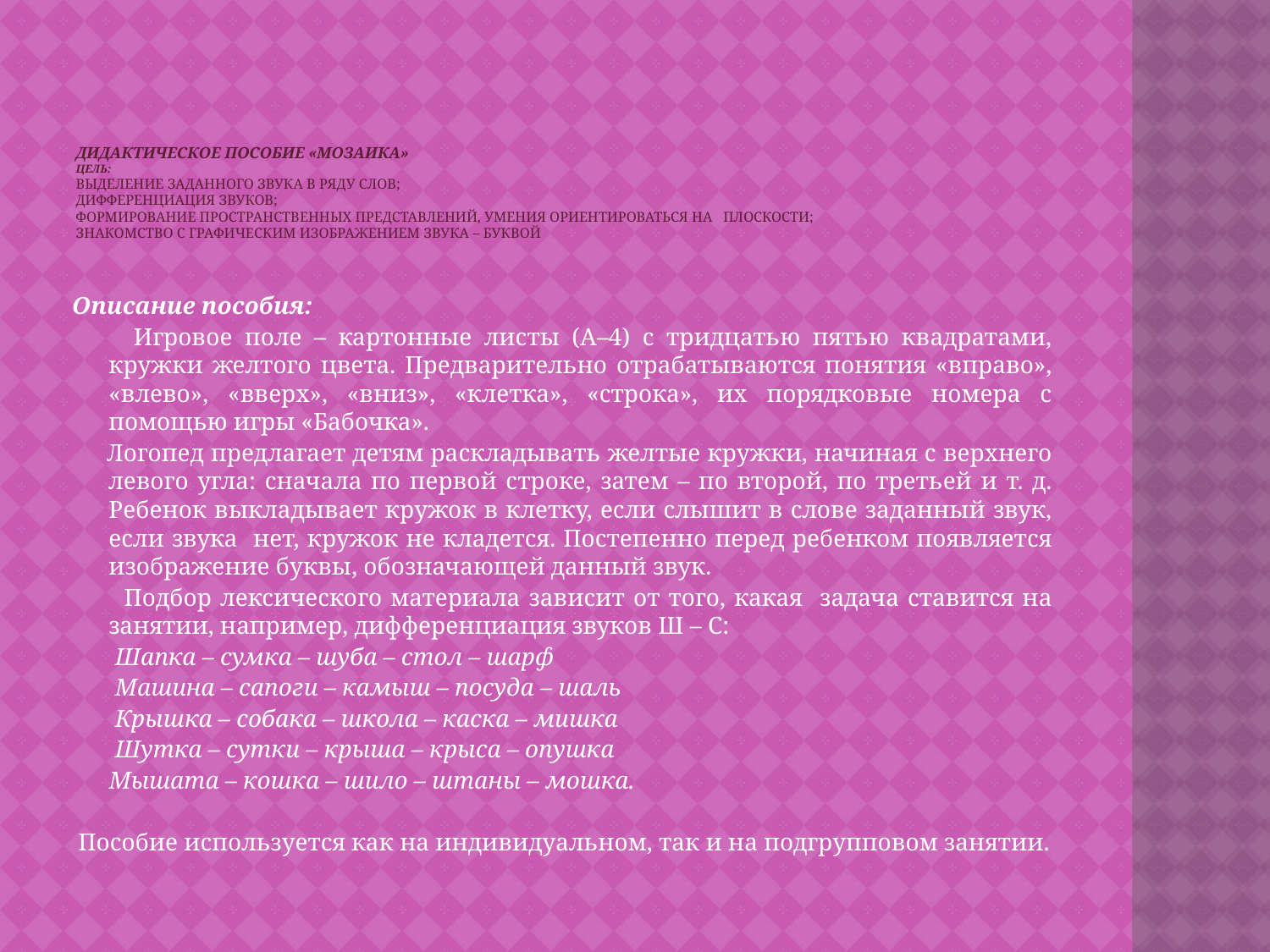

# Дидактическое пособие «Мозаика» Цель: выделение заданного звука в ряду слов; дифференциация звуков; формирование пространственных представлений, умения ориентироваться на   плоскости; знакомство с графическим изображением звука – буквой

Описание пособия:
     Игровое поле – картонные листы (А–4) с тридцатью пятью квадратами, кружки желтого цвета. Предварительно отрабатываются понятия «вправо», «влево», «вверх», «вниз», «клетка», «строка», их порядковые номера с помощью игры «Бабочка».
     Логопед предлагает детям раскладывать желтые кружки, начиная с верхнего левого угла: сначала по первой строке, затем – по второй, по третьей и т. д. Ребенок выкладывает кружок в клетку, если слышит в слове заданный звук, если звука  нет, кружок не кладется. Постепенно перед ребенком появляется изображение буквы, обозначающей данный звук.
      Подбор лексического материала зависит от того, какая  задача ставится на занятии, например, дифференциация звуков Ш – С:
       Шапка – сумка – шуба – стол – шарф
       Машина – сапоги – камыш – посуда – шаль
       Крышка – собака – школа – каска – мишка
       Шутка – сутки – крыша – крыса – опушка
      Мышата – кошка – шило – штаны – мошка.

 Пособие используется как на индивидуальном, так и на подгрупповом занятии.